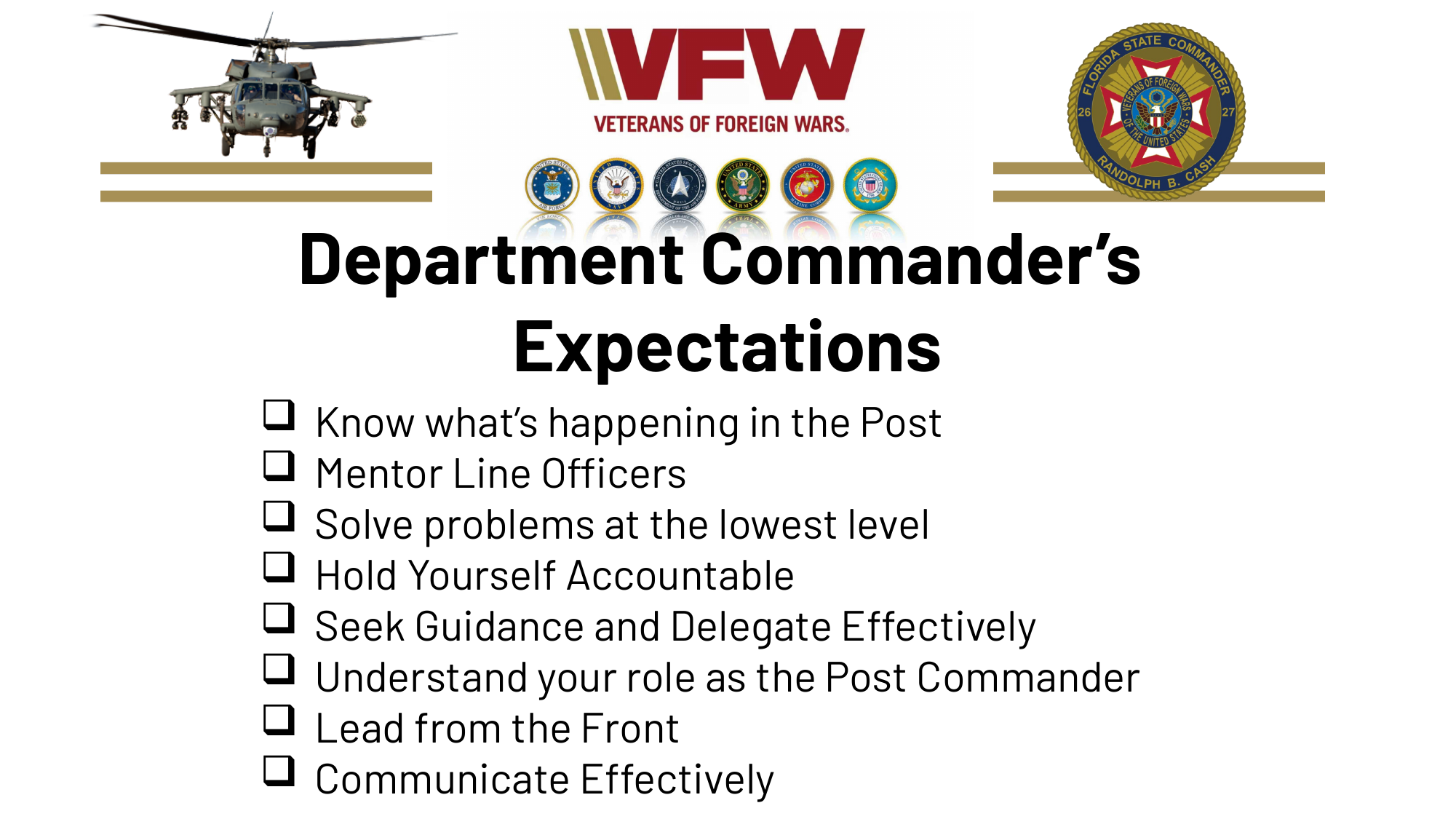

Department Commander’s
Expectations
Know what’s happening in the Post
Mentor Line Officers
Solve problems at the lowest level
Hold Yourself Accountable
Seek Guidance and Delegate Effectively
Understand your role as the Post Commander
Lead from the Front
Communicate Effectively